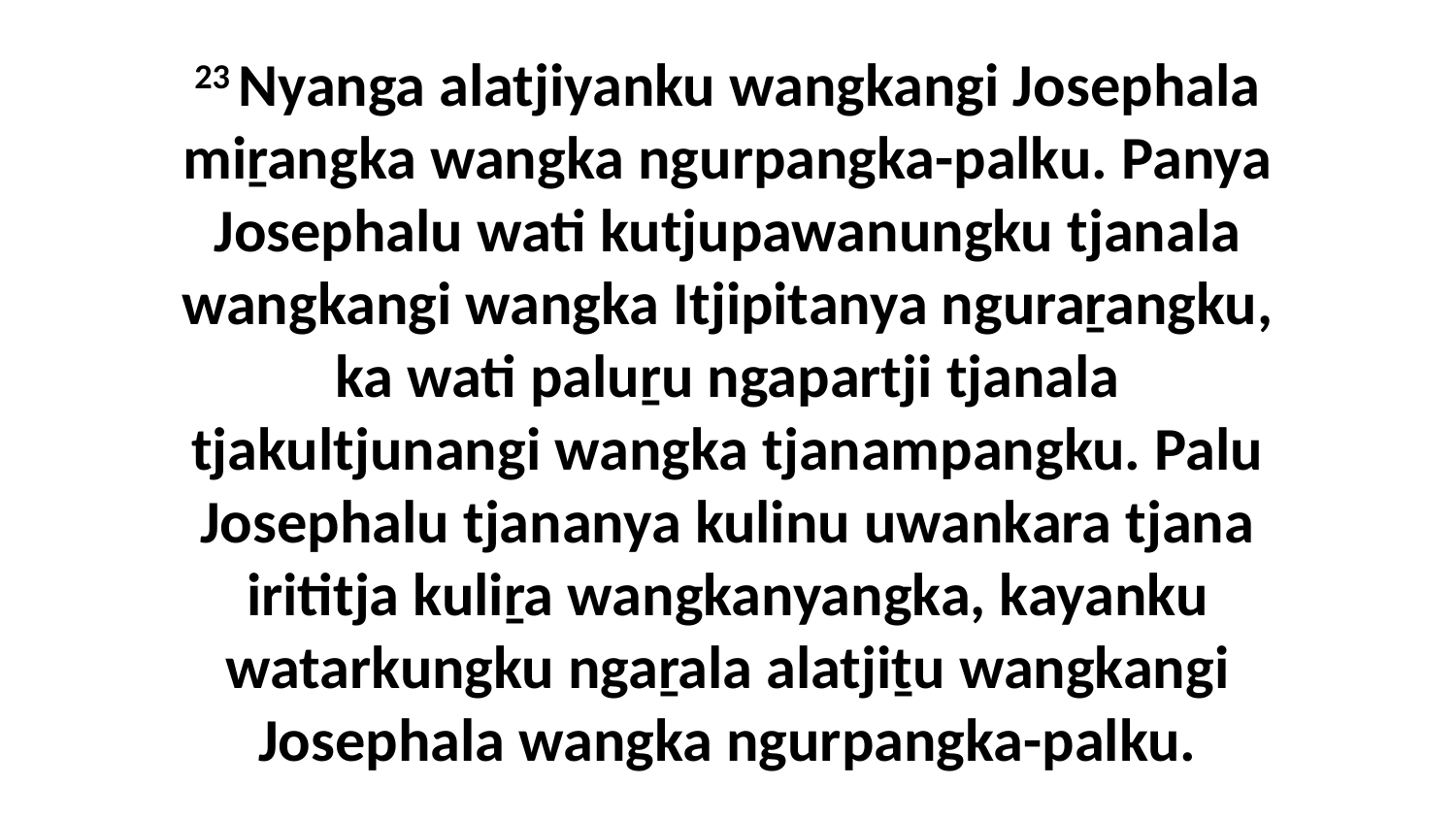

23 Nyanga alatjiyanku wangkangi Josephala miṟangka wangka ngurpangka-palku. Panya Josephalu wati kutjupawanungku tjanala wangkangi wangka Itjipitanya nguraṟangku, ka wati paluṟu ngapartji tjanala tjakultjunangi wangka tjanampangku. Palu Josephalu tjananya kulinu uwankara tjana irititja kuliṟa wangkanyangka, kayanku watarkungku ngaṟala alatjiṯu wangkangi Josephala wangka ngurpangka-palku.